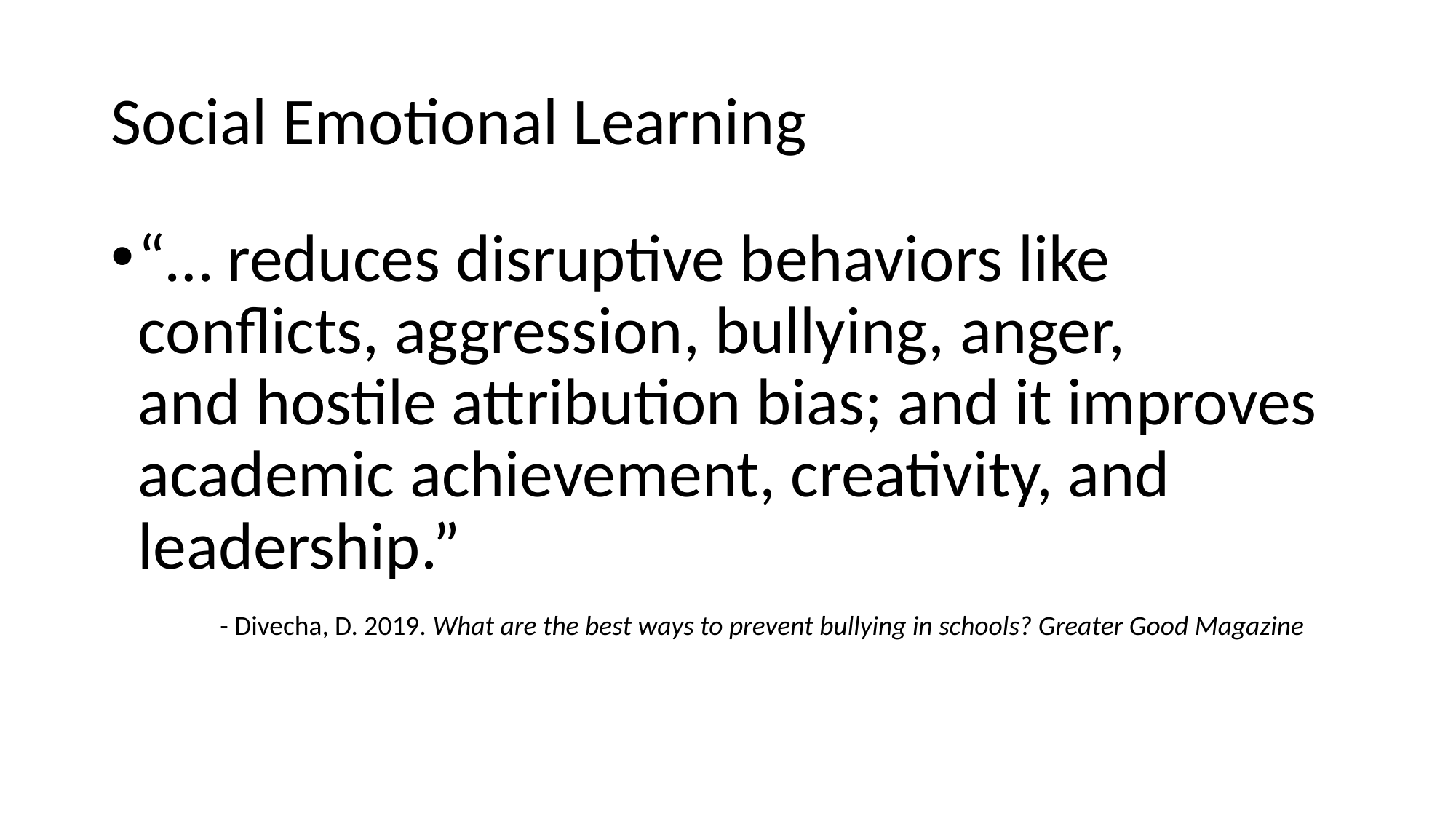

# Social Emotional Learning
“… reduces disruptive behaviors like conflicts, aggression, bullying, anger, and hostile attribution bias; and it improves academic achievement, creativity, and leadership.”
	- Divecha, D. 2019. What are the best ways to prevent bullying in schools? Greater Good Magazine